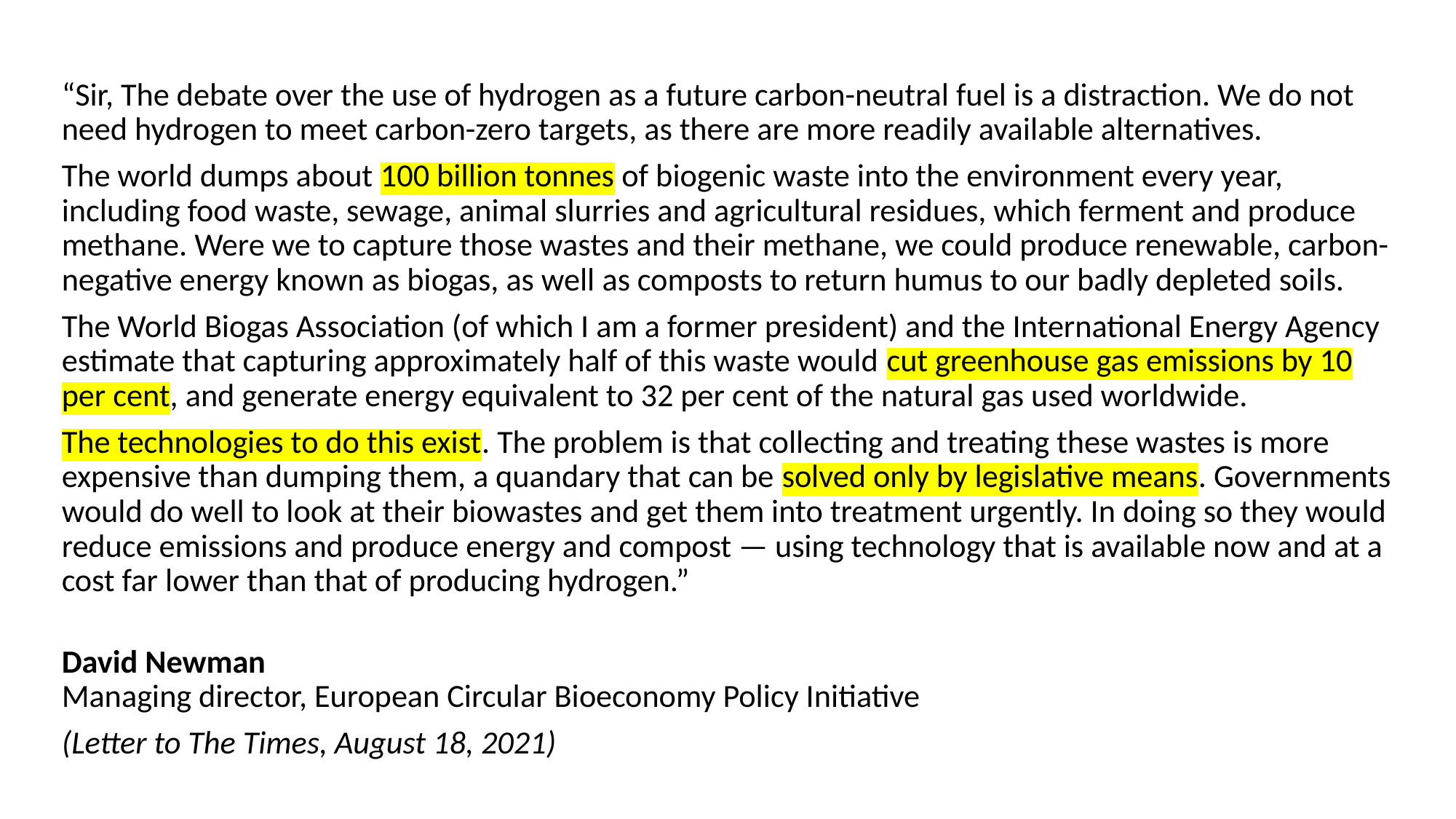

“Sir, The debate over the use of hydrogen as a future carbon-neutral fuel is a distraction. We do not need hydrogen to meet carbon-zero targets, as there are more readily available alternatives.
The world dumps about 100 billion tonnes of biogenic waste into the environment every year, including food waste, sewage, animal slurries and agricultural residues, which ferment and produce methane. Were we to capture those wastes and their methane, we could produce renewable, carbon-negative energy known as biogas, as well as composts to return humus to our badly depleted soils.
The World Biogas Association (of which I am a former president) and the International Energy Agency estimate that capturing approximately half of this waste would cut greenhouse gas emissions by 10 per cent, and generate energy equivalent to 32 per cent of the natural gas used worldwide.
The technologies to do this exist. The problem is that collecting and treating these wastes is more expensive than dumping them, a quandary that can be solved only by legislative means. Governments would do well to look at their biowastes and get them into treatment urgently. In doing so they would reduce emissions and produce energy and compost — using technology that is available now and at a cost far lower than that of producing hydrogen.”
David Newman
Managing director, European Circular Bioeconomy Policy Initiative
(Letter to The Times, August 18, 2021)